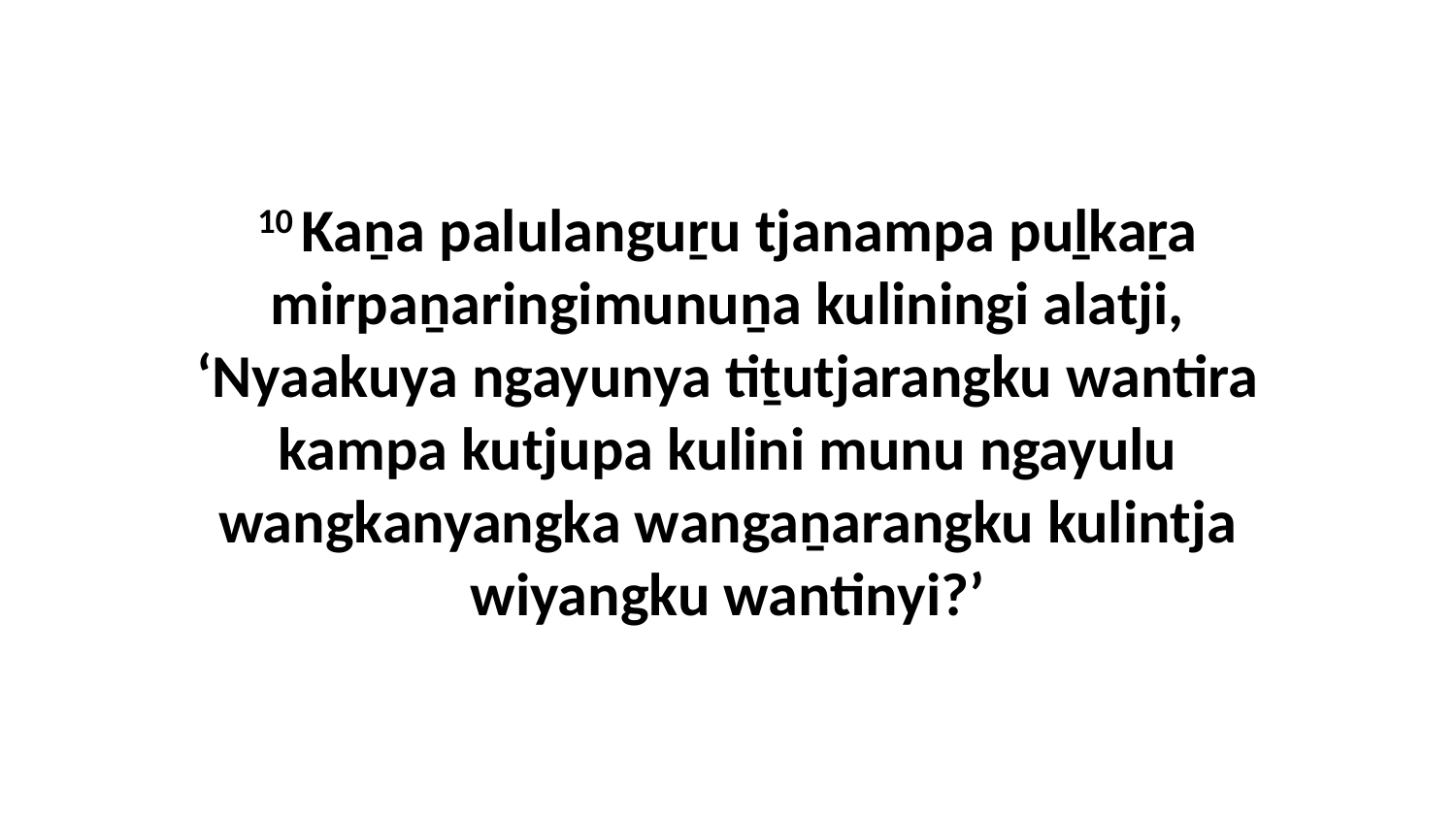

10 Kaṉa palulanguṟu tjanampa puḻkaṟa mirpaṉaringimunuṉa kuliningi alatji, ‘Nyaakuya ngayunya tiṯutjarangku wantira kampa kutjupa kulini munu ngayulu wangkanyangka wangaṉarangku kulintja wiyangku wantinyi?’